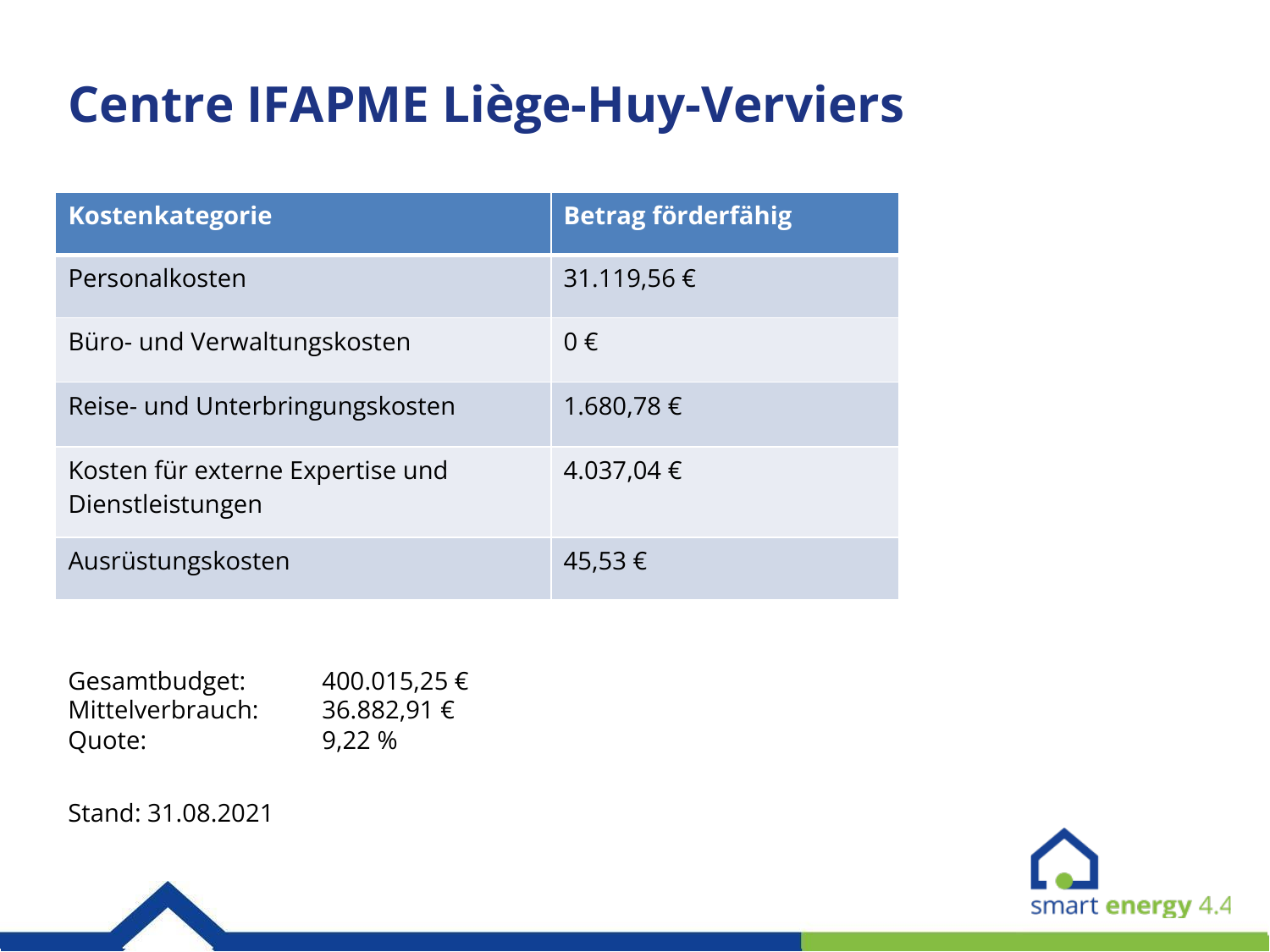

# Centre IFAPME Liège-Huy-Verviers
| Kostenkategorie | Betrag förderfähig |
| --- | --- |
| Personalkosten | 31.119,56 € |
| Büro- und Verwaltungskosten | 0 € |
| Reise- und Unterbringungskosten | 1.680,78 € |
| Kosten für externe Expertise und Dienstleistungen | 4.037,04 € |
| Ausrüstungskosten | 45,53 € |
Gesamtbudget: 	400.015,25 €
Mittelverbrauch:	36.882,91 €
Quote:		9,22 %
Stand: 31.08.2021